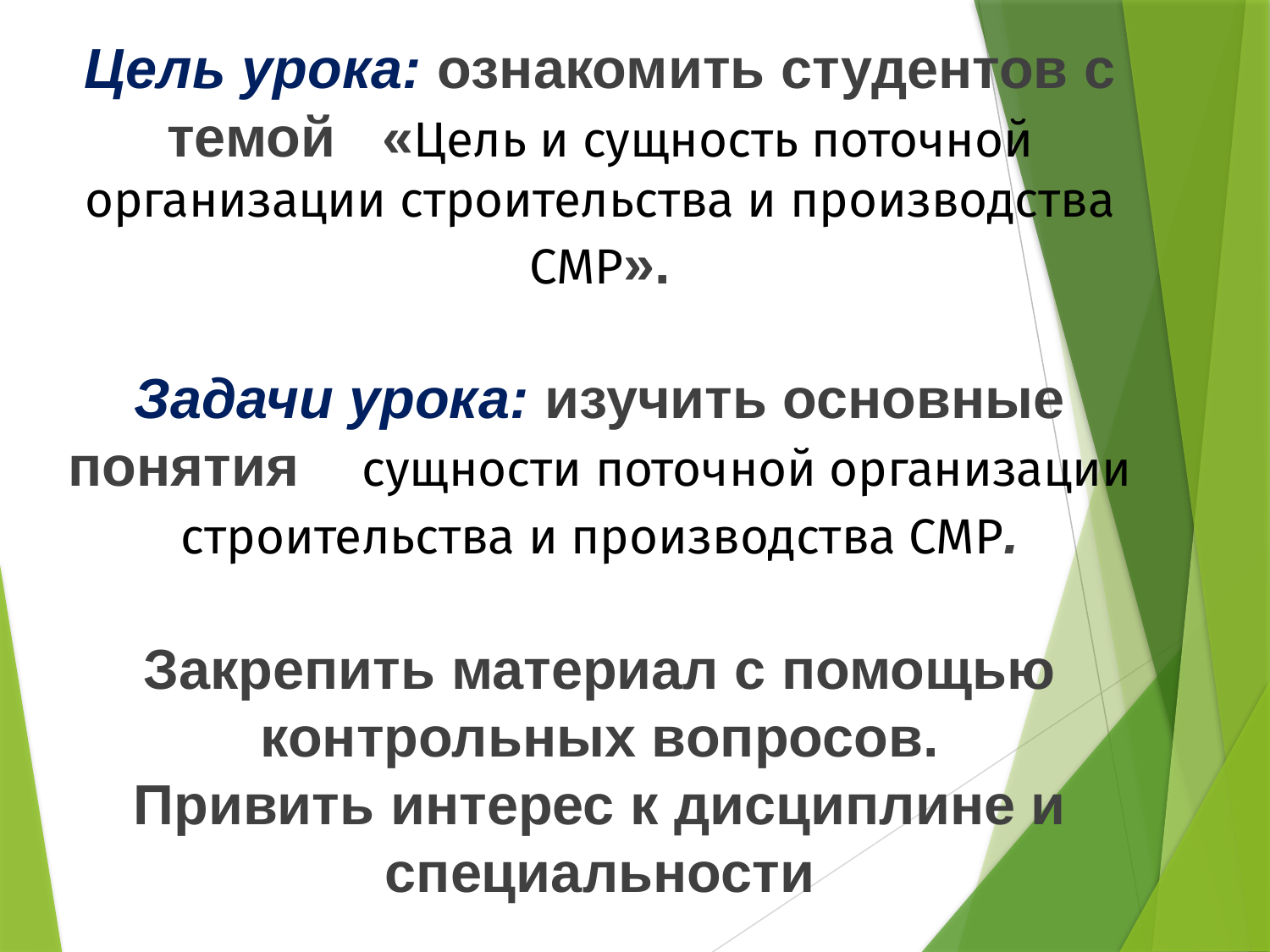

Цель урока: ознакомить студентов с темой   «Цель и сущность поточной организации строительства и производства СМР».
Задачи урока: изучить основные понятия    сущности поточной организации строительства и производства СМР.
Закрепить материал с помощью контрольных вопросов.
Привить интерес к дисциплине и специальности